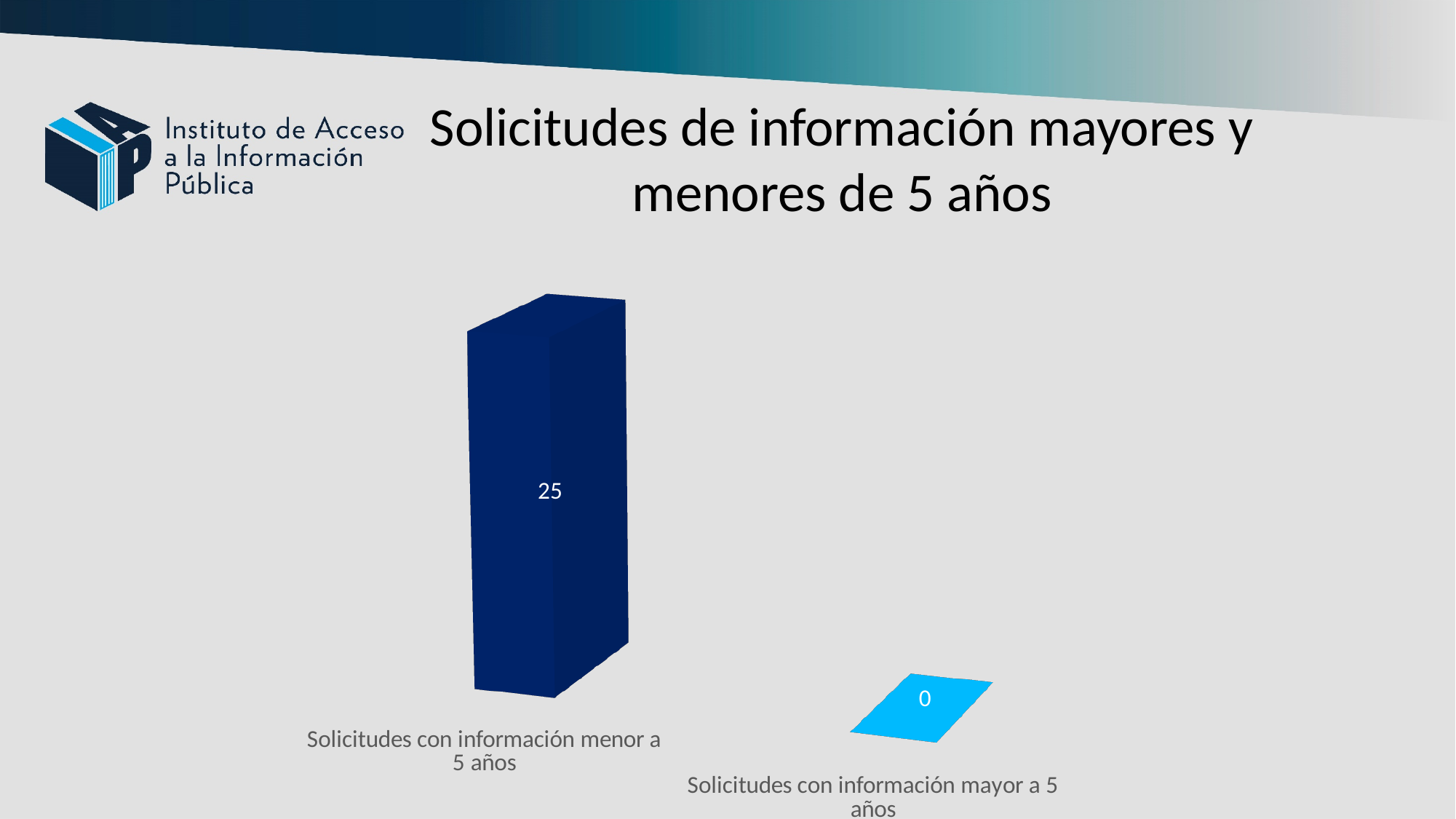

Solicitudes de información mayores y menores de 5 años

[unsupported chart]